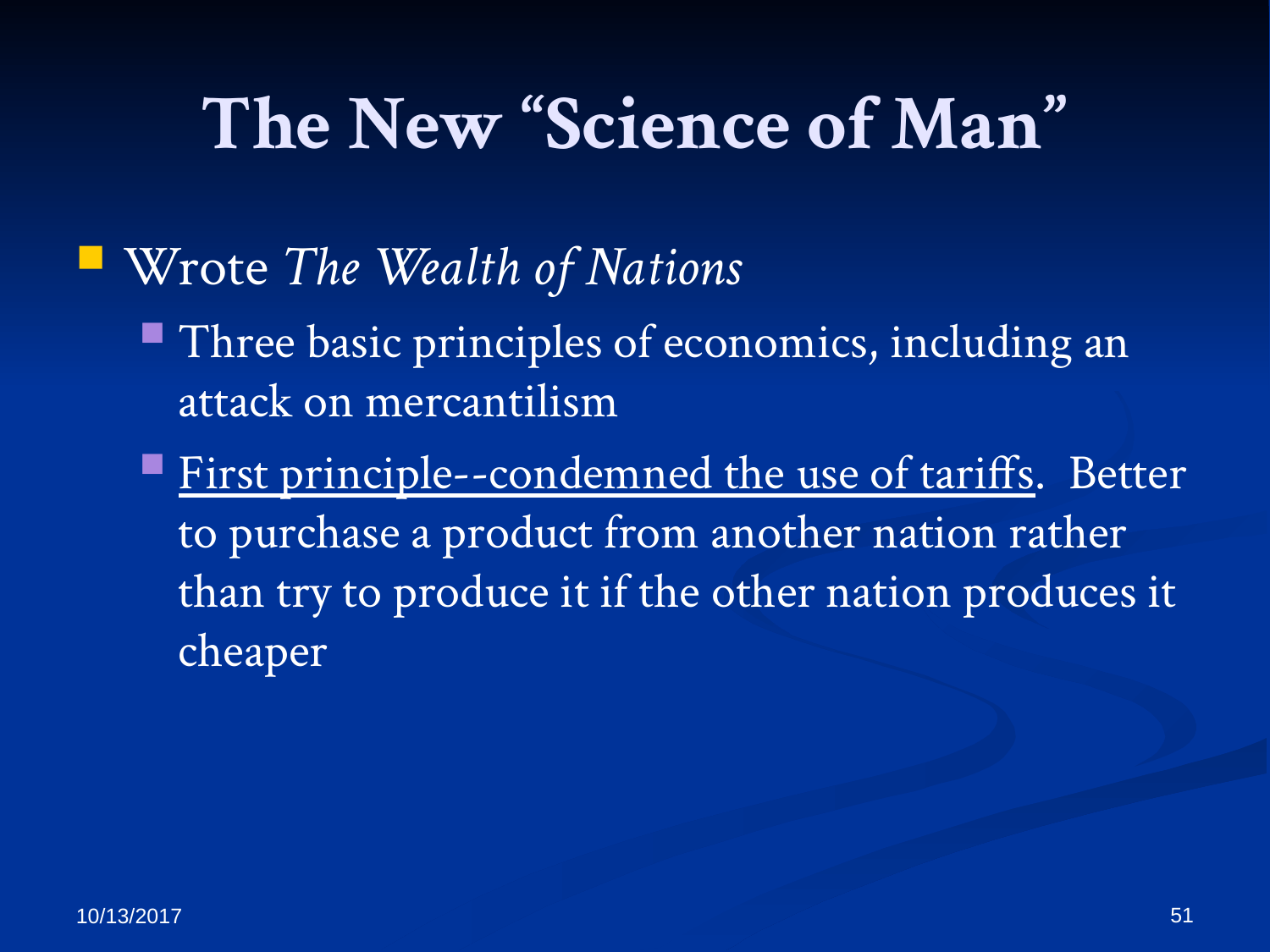

The New “Science of Man”
Wrote The Wealth of Nations
Three basic principles of economics, including an attack on mercantilism
First principle--condemned the use of tariffs.  Better to purchase a product from another nation rather than try to produce it if the other nation produces it cheaper

51
10/13/2017